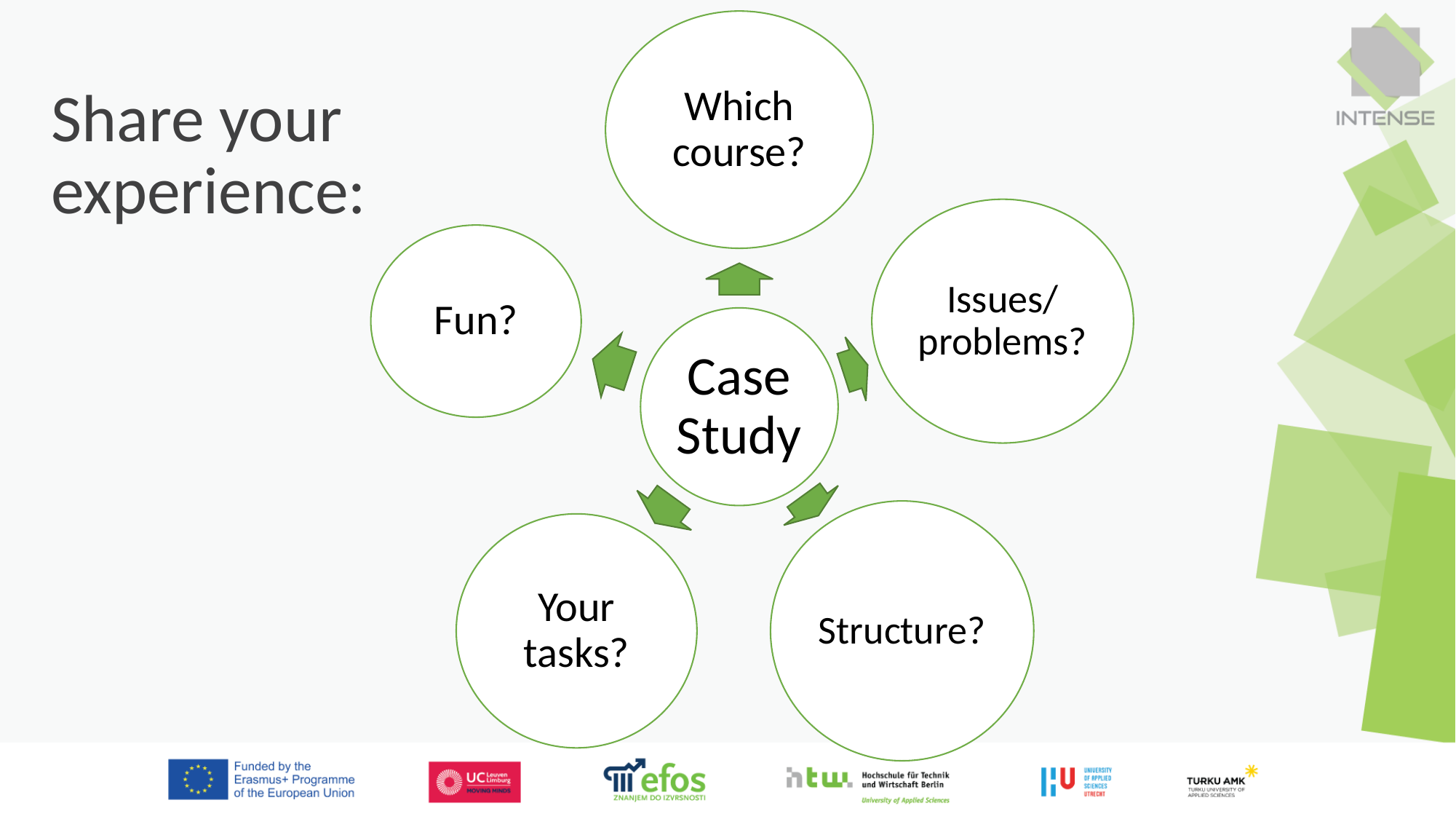

Case Study

Which course?

Issues/ problems?

Structure?

Your tasks?

Fun?
# Share your experience: